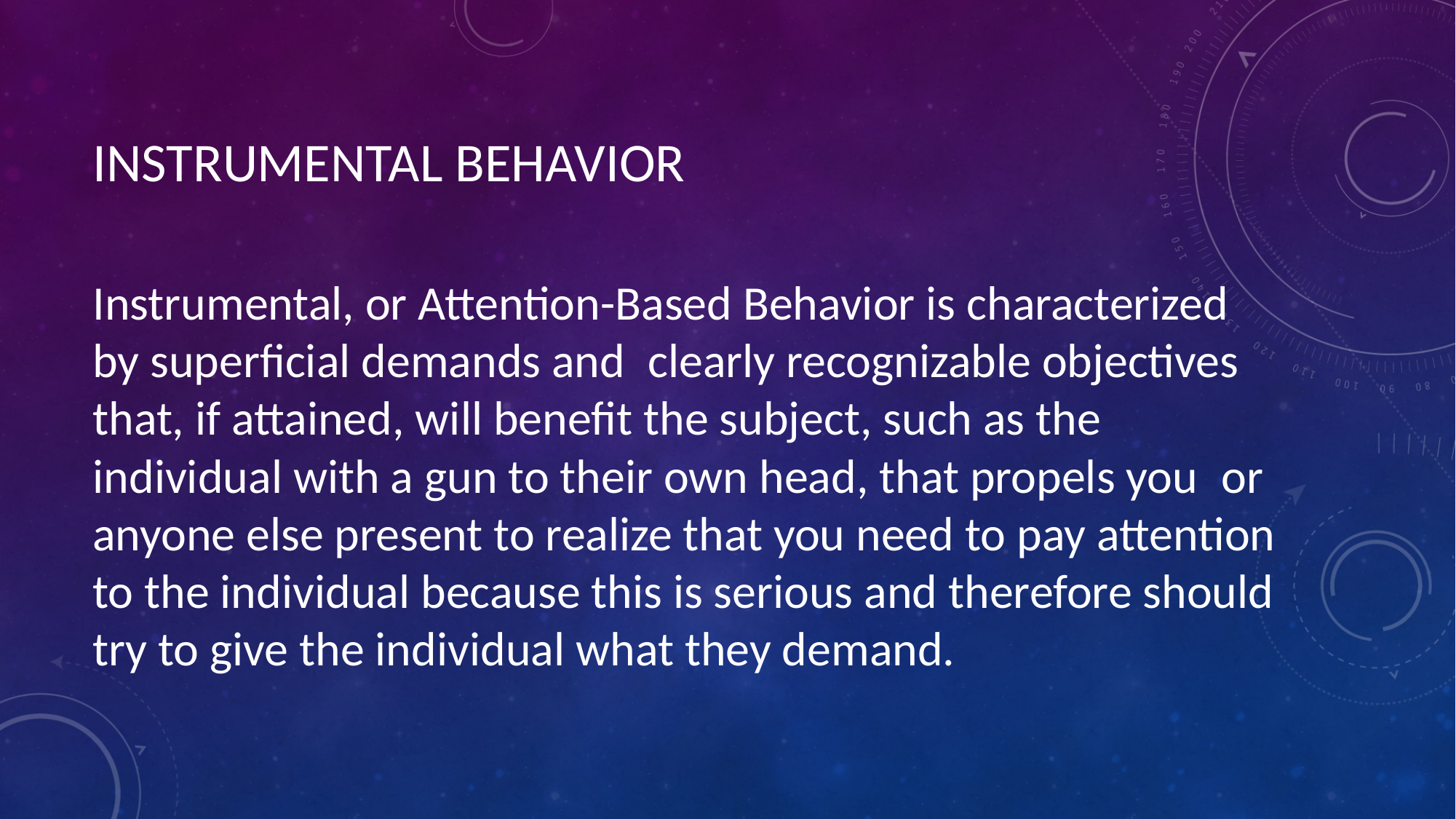

# INSTRUMENTAL BEHAVIOR
Instrumental, or Attention-Based Behavior is characterized by superficial demands and  clearly recognizable objectives that, if attained, will benefit the subject, such as the individual with a gun to their own head, that propels you  or anyone else present to realize that you need to pay attention to the individual because this is serious and therefore should try to give the individual what they demand.